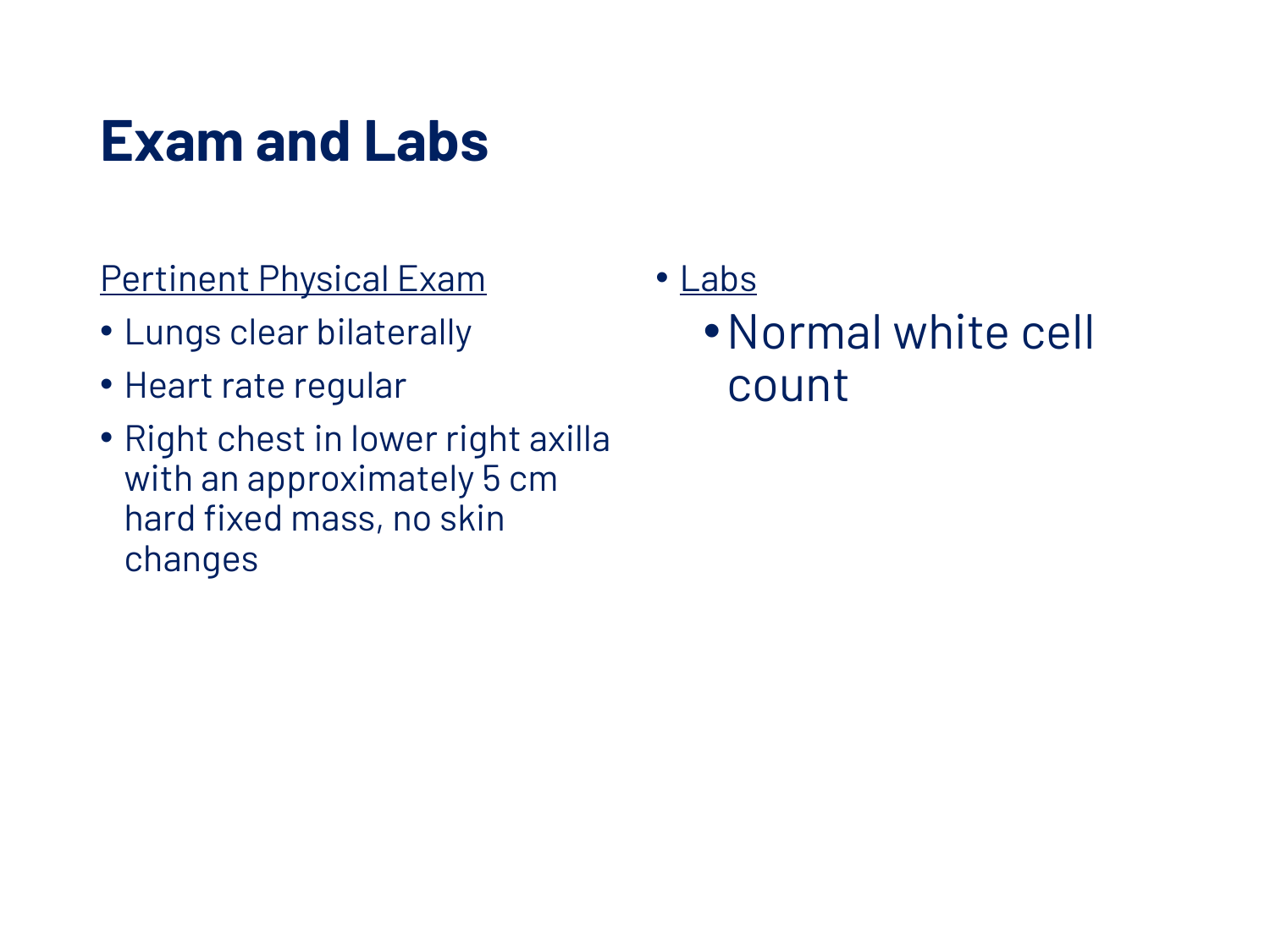

# Exam and Labs
Pertinent Physical Exam
Lungs clear bilaterally
Heart rate regular
Right chest in lower right axilla with an approximately 5 cm hard fixed mass, no skin changes
Labs
Normal white cell count